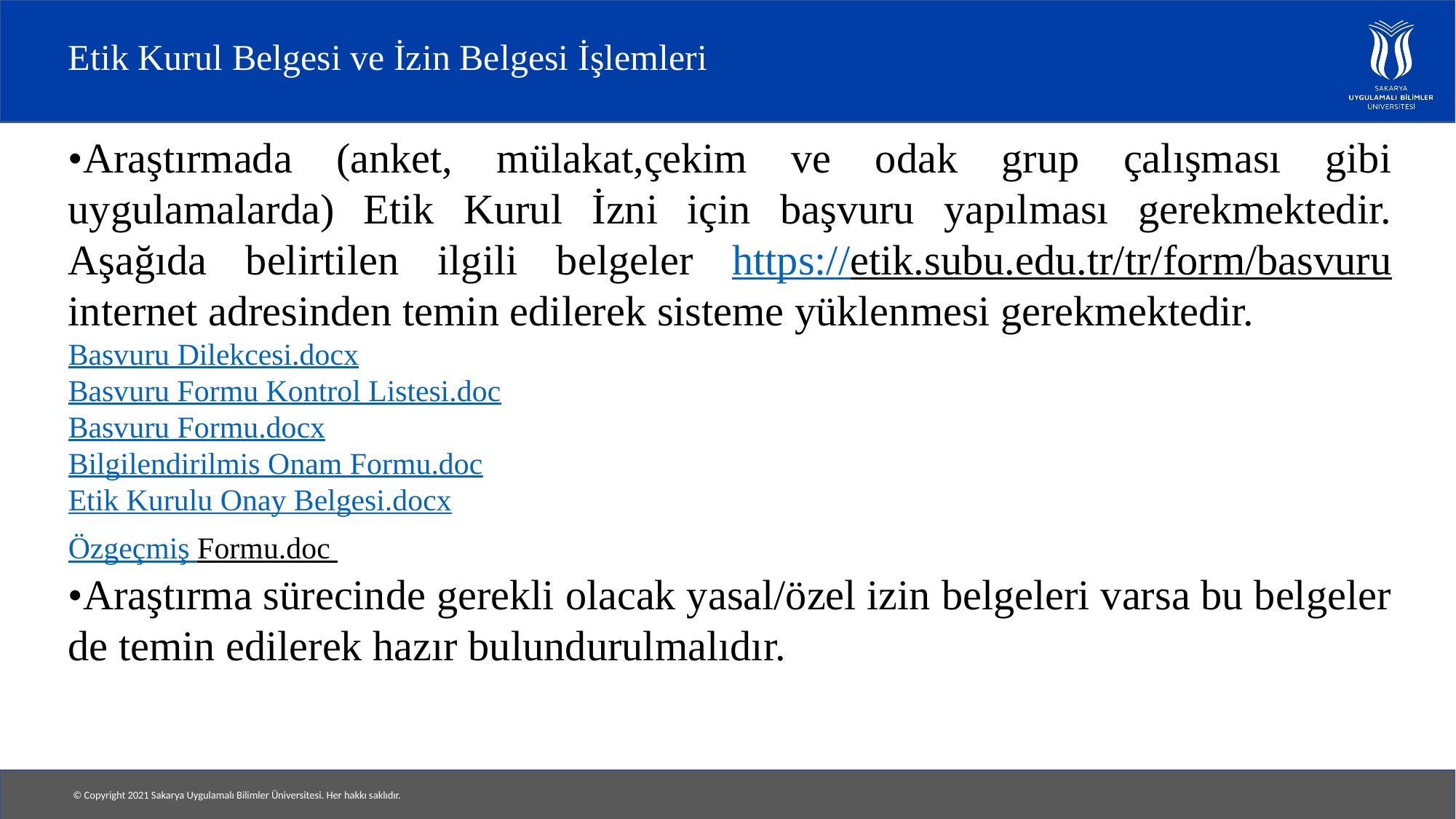

# Etik Kurul Belgesi ve İzin Belgesi İşlemleri
•Araştırmada (anket, mülakat,çekim ve odak grup çalışması gibi uygulamalarda) Etik Kurul İzni için başvuru yapılması gerekmektedir. Aşağıda belirtilen ilgili belgeler https://etik.subu.edu.tr/tr/form/basvuru internet adresinden temin edilerek sisteme yüklenmesi gerekmektedir.
Basvuru Dilekcesi.docx
Basvuru Formu Kontrol Listesi.doc
Basvuru Formu.docx
Bilgilendirilmis Onam Formu.doc
Etik Kurulu Onay Belgesi.docx
Özgeçmiş Formu.doc
•Araştırma sürecinde gerekli olacak yasal/özel izin belgeleri varsa bu belgeler de temin edilerek hazır bulundurulmalıdır.